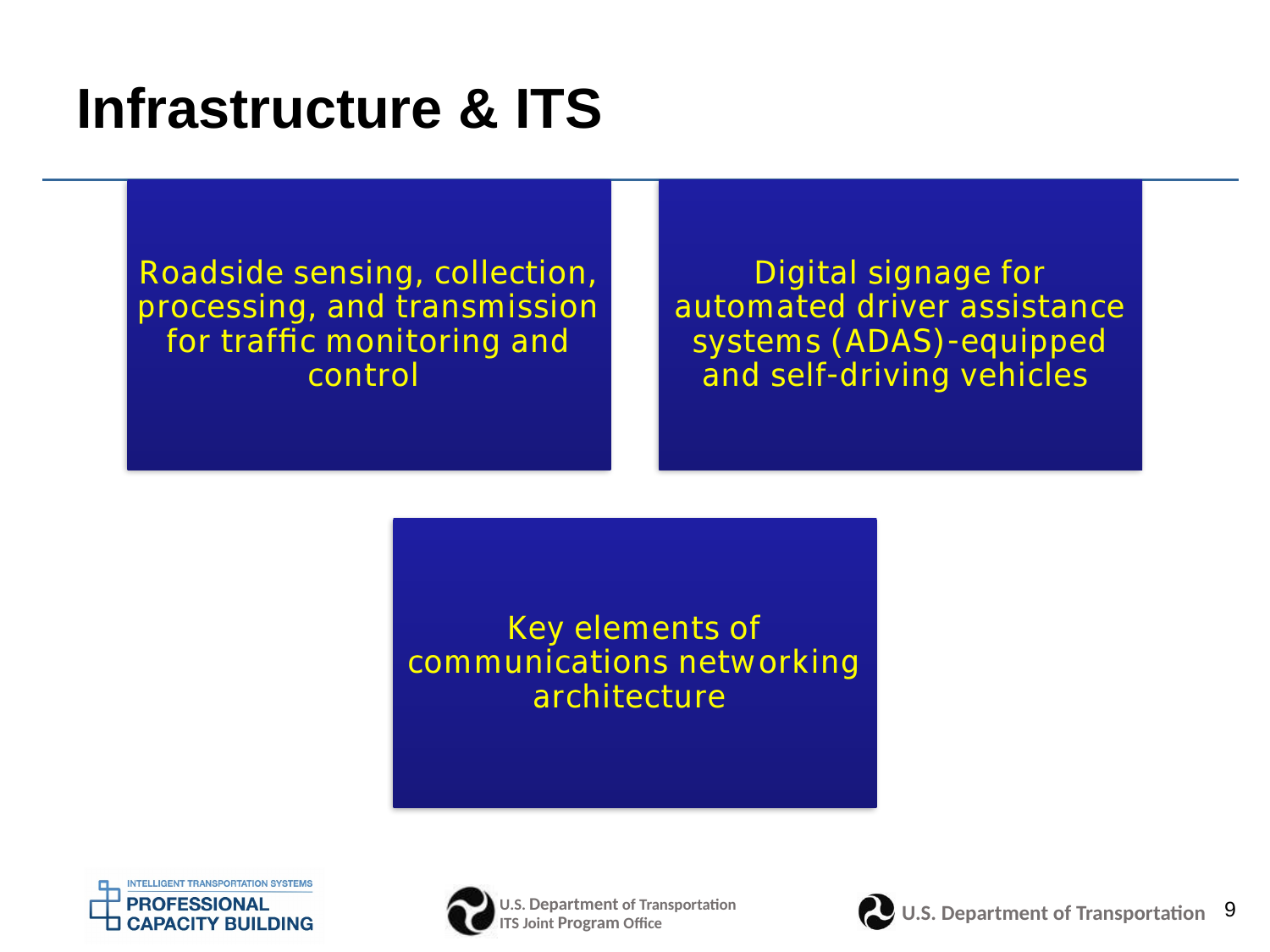

# Infrastructure & ITS

Roadside sensing, collection, processing, and transmission for traffic monitoring and control

Digital signage for automated driver assistance systems (ADAS)-equipped and self-driving vehicles

Key elements of communications networking architecture